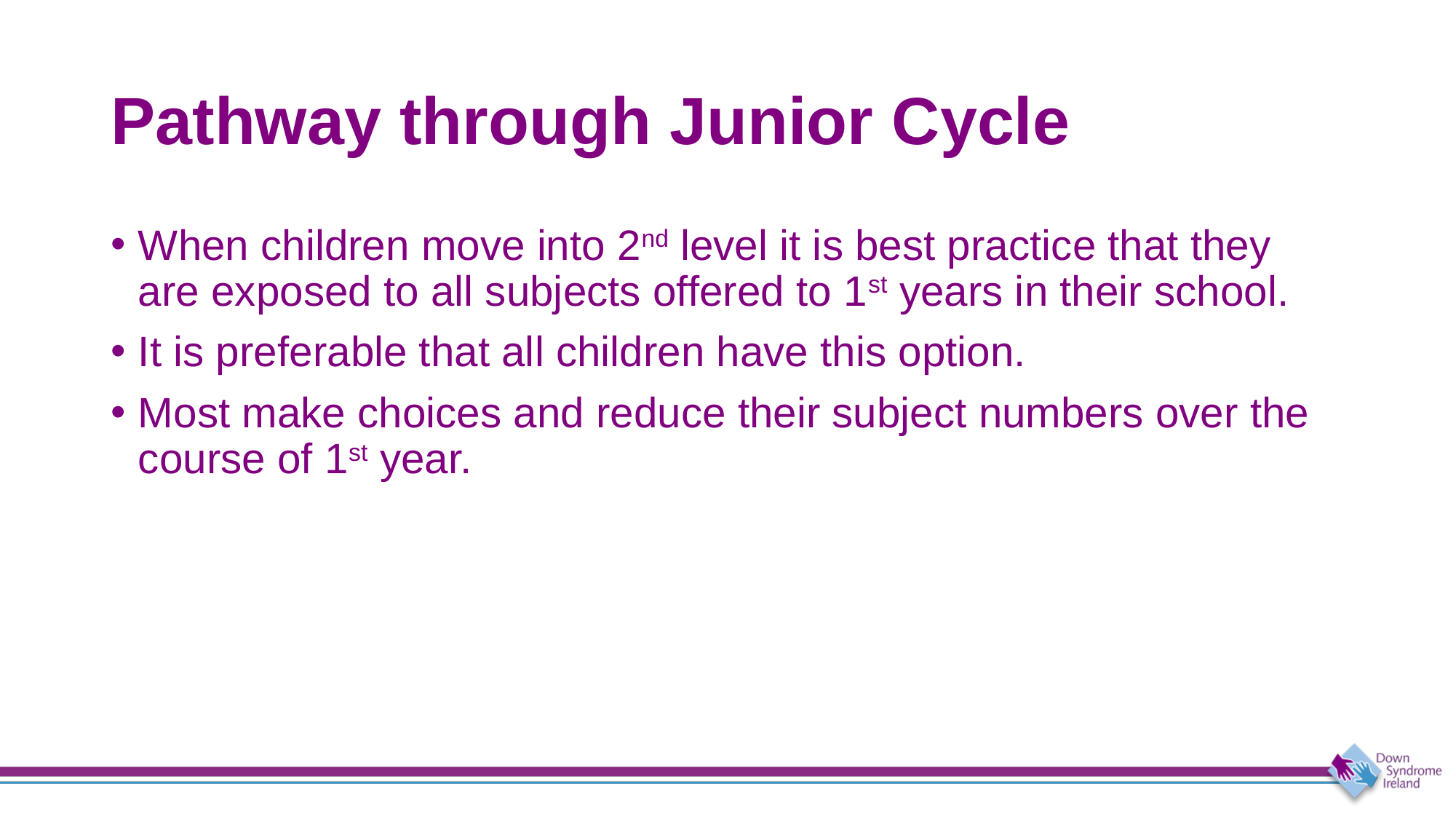

# Pathway through Junior Cycle
When children move into 2nd level it is best practice that they are exposed to all subjects offered to 1st years in their school.
It is preferable that all children have this option.
Most make choices and reduce their subject numbers over the course of 1st year.